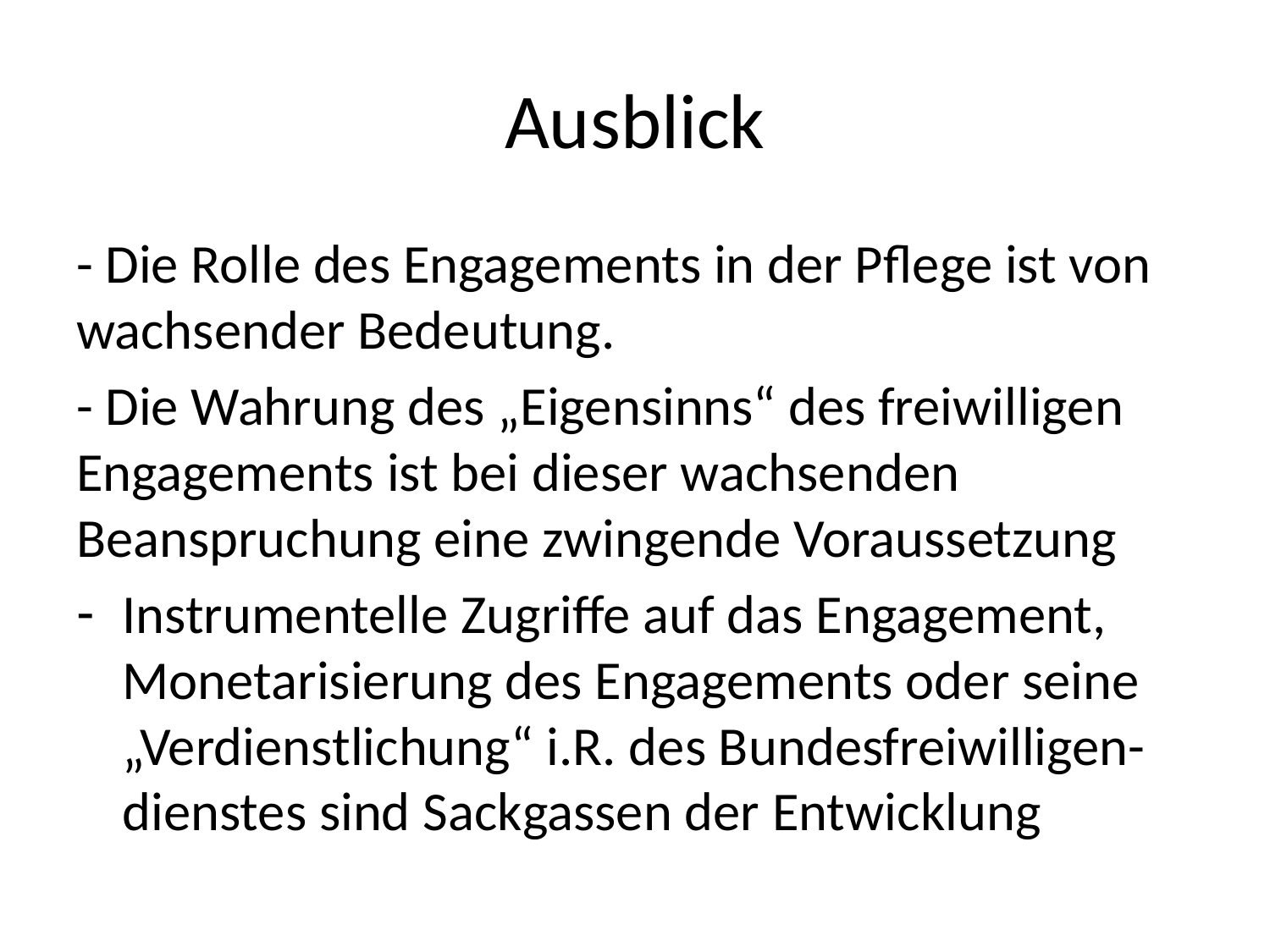

# Ausblick
- Die Rolle des Engagements in der Pflege ist von  wachsender Bedeutung.
- Die Wahrung des „Eigensinns“ des freiwilligen Engagements ist bei dieser wachsenden Beanspruchung eine zwingende Voraussetzung
Instrumentelle Zugriffe auf das Engagement, Monetarisierung des Engagements oder seine „Verdienstlichung“ i.R. des Bundesfreiwilligen-dienstes sind Sackgassen der Entwicklung